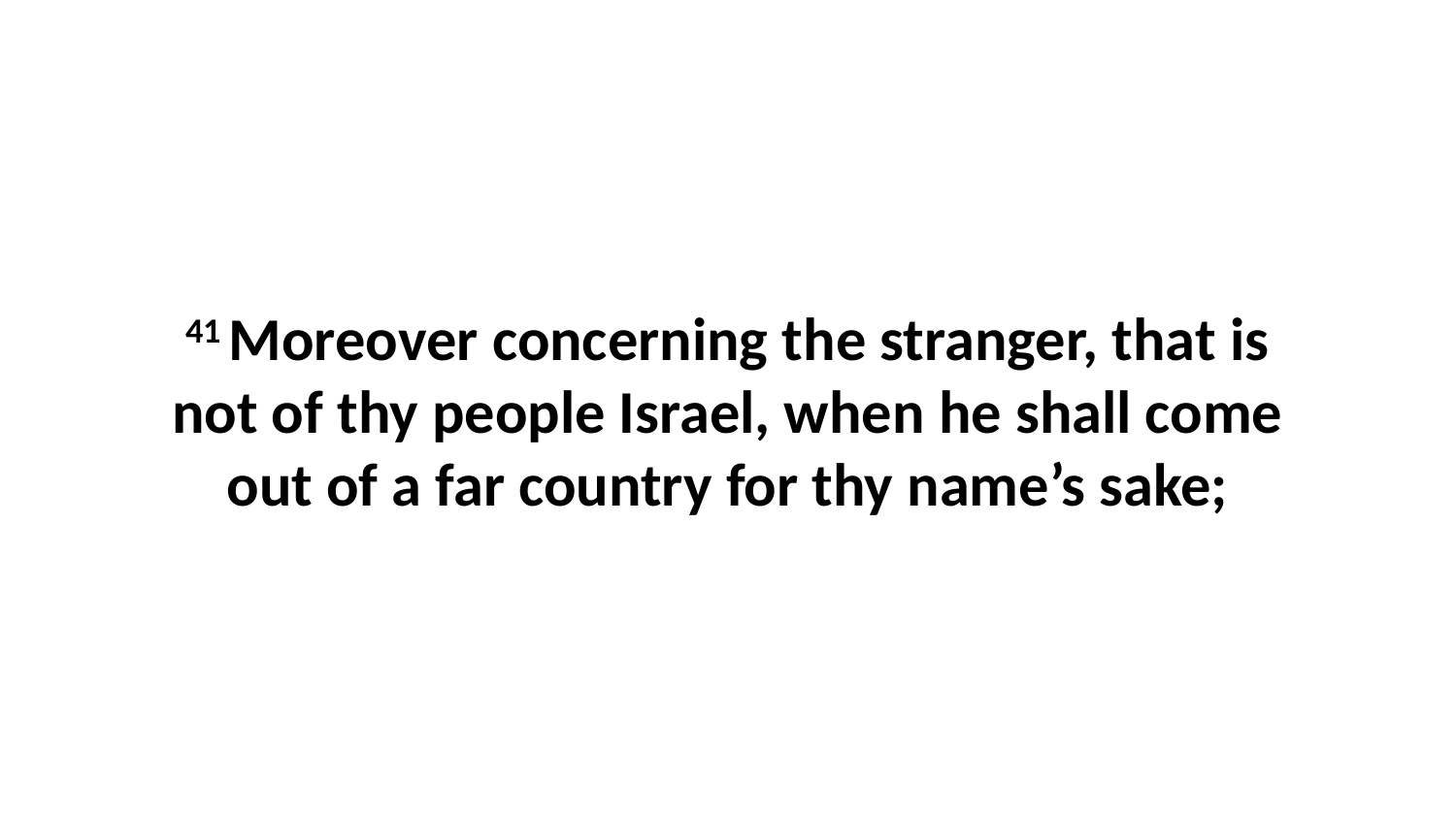

41 Moreover concerning the stranger, that is not of thy people Israel, when he shall come out of a far country for thy name’s sake;